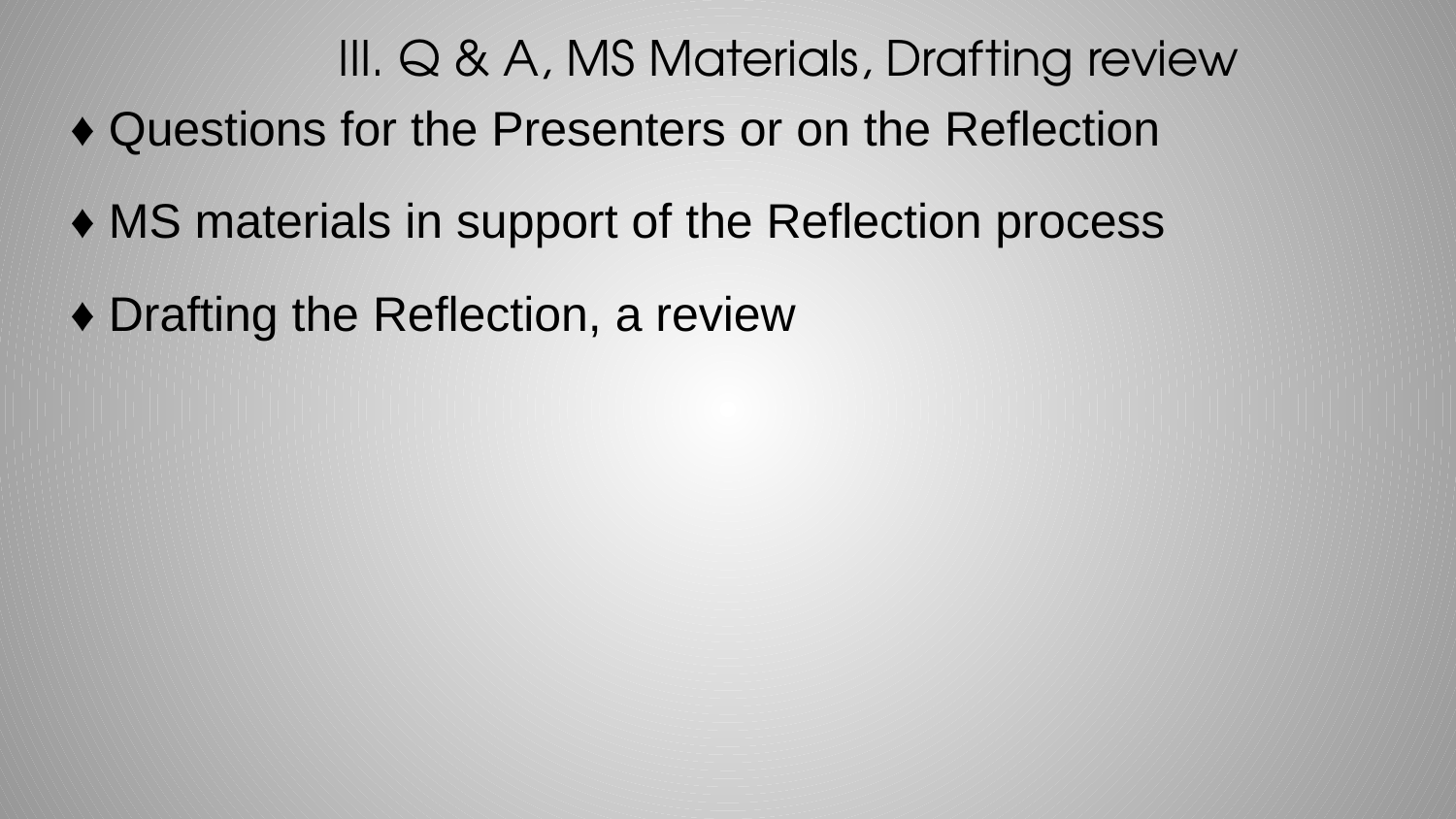

# III. Q & A, MS Materials, Drafting review
♦ Questions for the Presenters or on the Reflection
♦ MS materials in support of the Reflection process
♦ Drafting the Reflection, a review
16